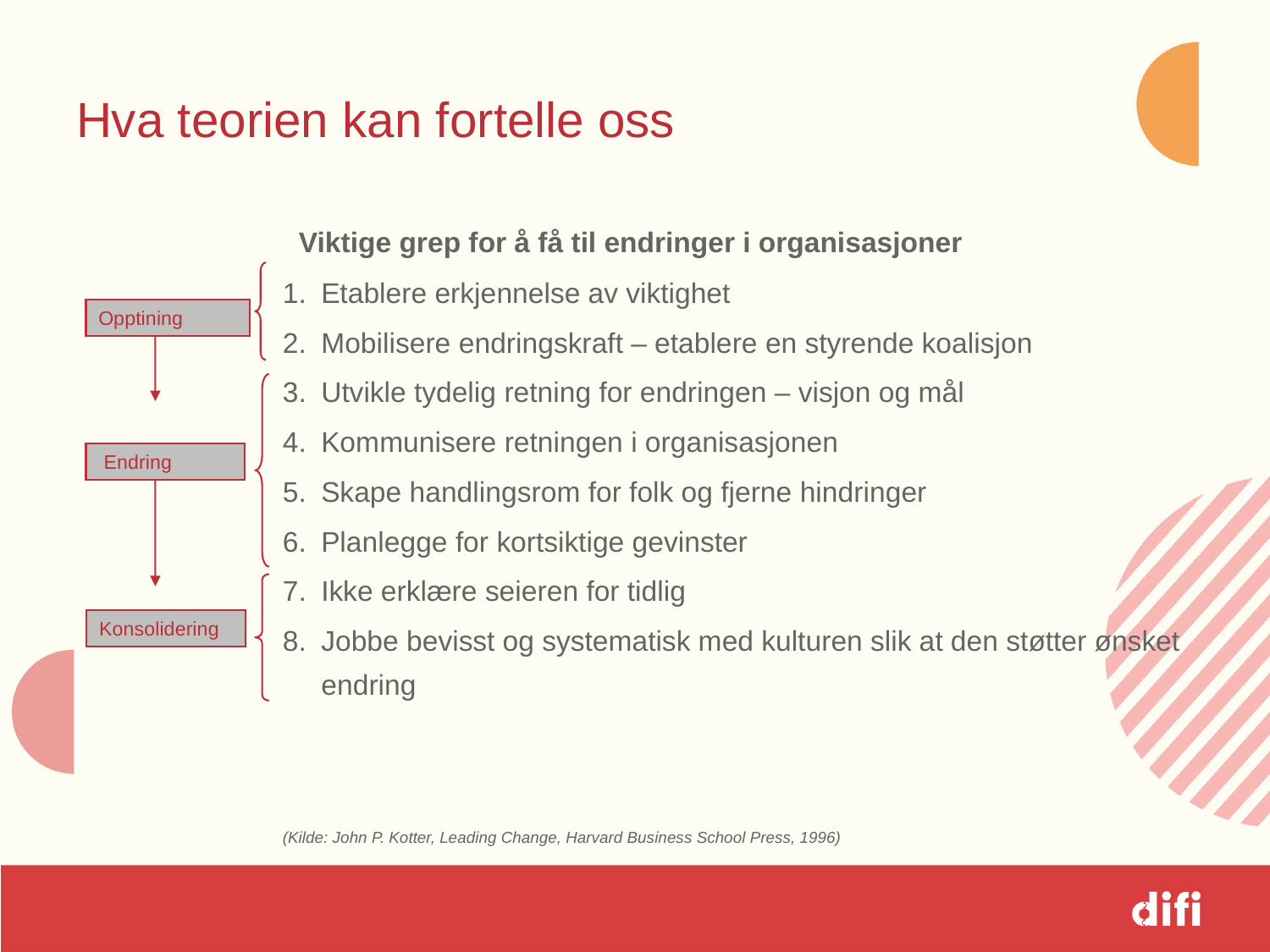

# Hva teorien kan fortelle oss
Viktige grep for å få til endringer i organisasjoner
Etablere erkjennelse av viktighet
Mobilisere endringskraft – etablere en styrende koalisjon
Utvikle tydelig retning for endringen – visjon og mål
Kommunisere retningen i organisasjonen
Skape handlingsrom for folk og fjerne hindringer
Planlegge for kortsiktige gevinster
Ikke erklære seieren for tidlig
Jobbe bevisst og systematisk med kulturen slik at den støtter ønsket endring

(Kilde: John P. Kotter, Leading Change, Harvard Business School Press, 1996)

Opptining

 Endring

Konsolidering